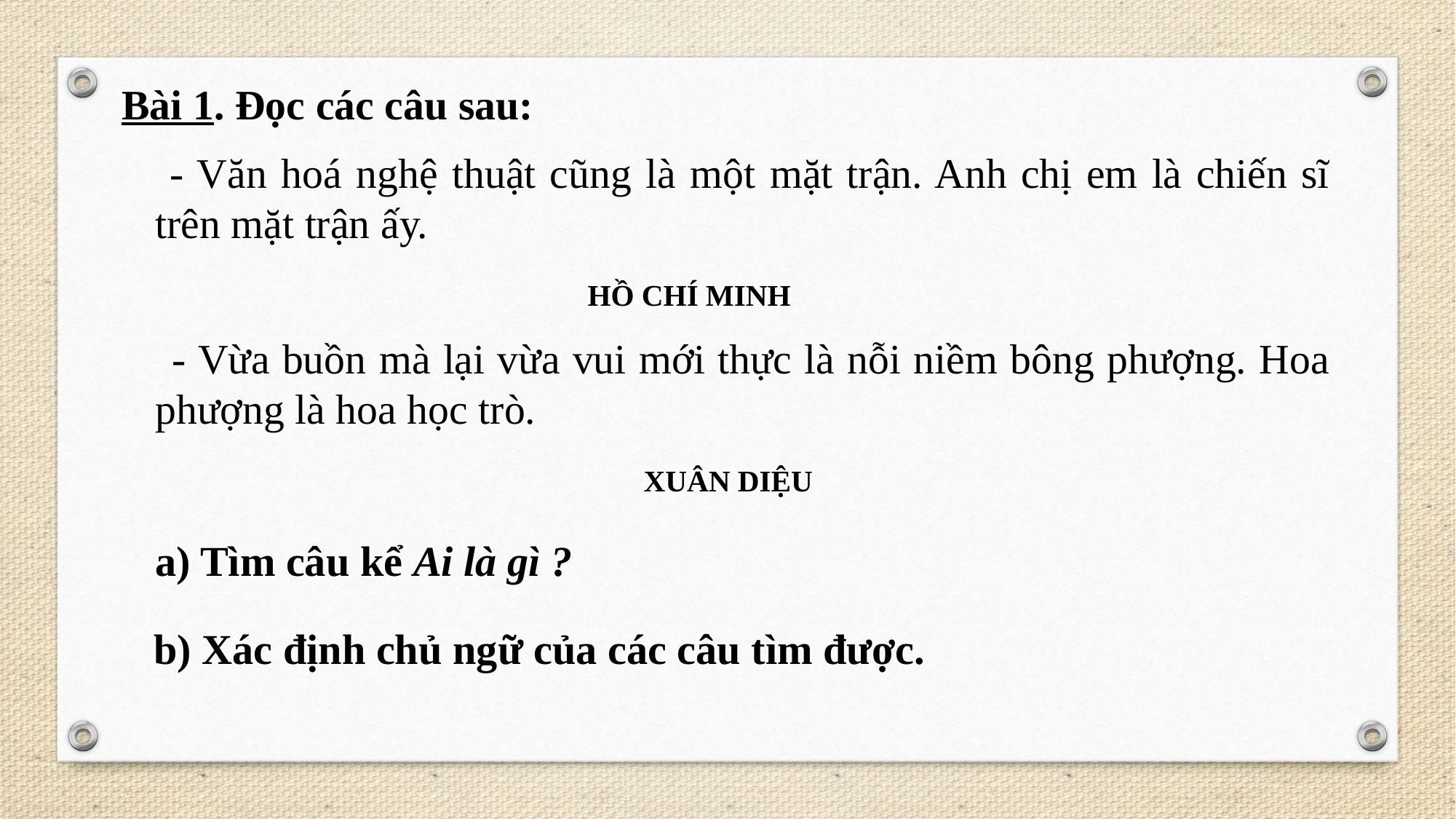

Bài 1. Đọc các câu sau:
	 - Văn hoá nghệ thuật cũng là một mặt trận. Anh chị em là chiến sĩ trên mặt trận ấy.
                                     									HỒ CHÍ MINH
    - Vừa buồn mà lại vừa vui mới thực là nỗi niềm bông phượng. Hoa phượng là hoa học trò.
                                    								     XUÂN DIỆU
| a) Tìm câu kể Ai là gì ? |
| --- |
 b) Xác định chủ ngữ của các câu tìm được.